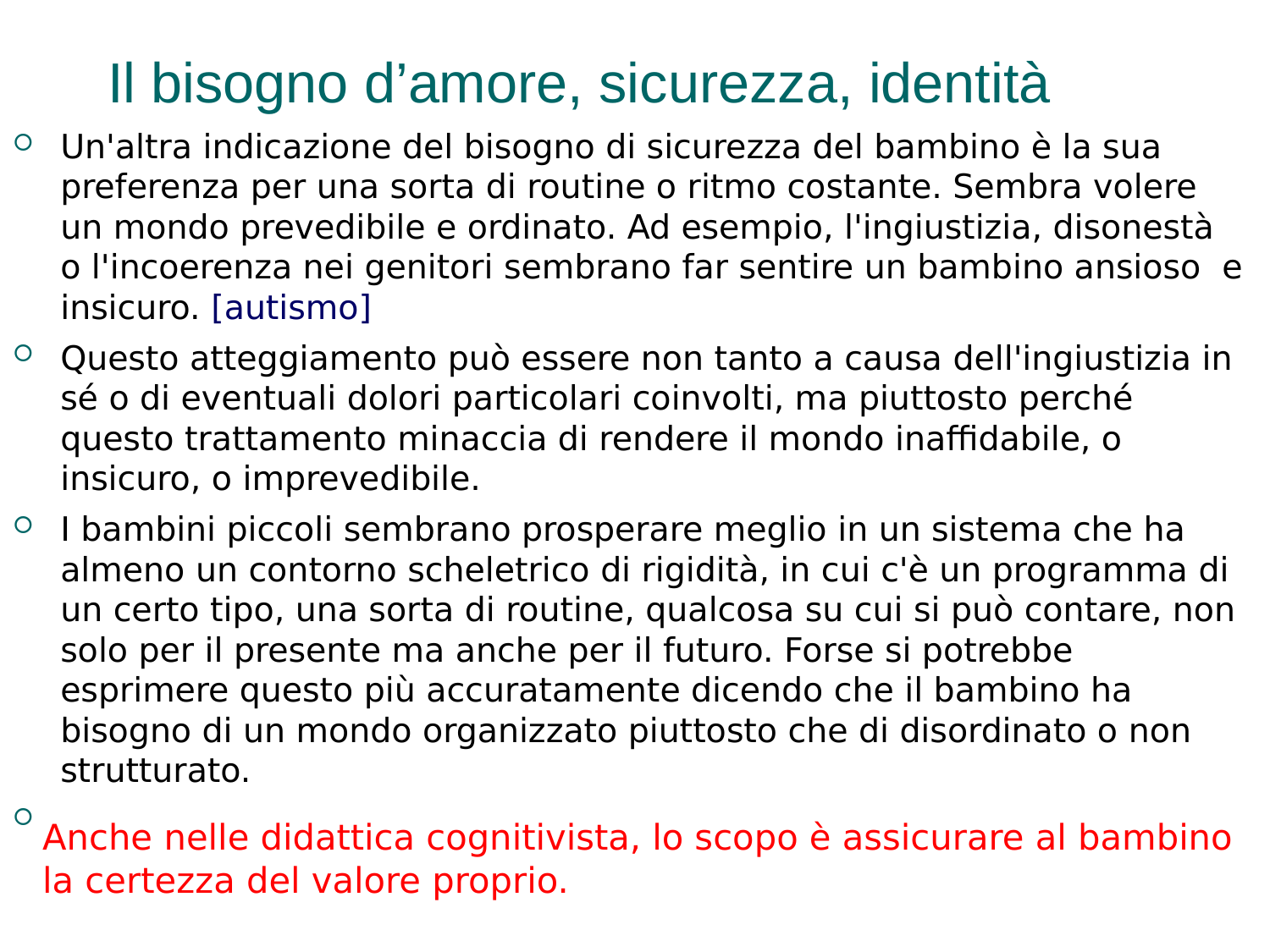

# Il bisogno d’amore, sicurezza, identità

Un'altra indicazione del bisogno di sicurezza del bambino è la sua preferenza per una sorta di routine o ritmo costante. Sembra volere un mondo prevedibile e ordinato. Ad esempio, l'ingiustizia, disonestà  o l'incoerenza nei genitori sembrano far sentire un bambino ansioso  e insicuro. [autismo]
Questo atteggiamento può essere non tanto a causa dell'ingiustizia in sé o di eventuali dolori particolari coinvolti, ma piuttosto perché questo trattamento minaccia di rendere il mondo inaffidabile, o insicuro, o imprevedibile.
I bambini piccoli sembrano prosperare meglio in un sistema che ha almeno un contorno scheletrico di rigidità, in cui c'è un programma di un certo tipo, una sorta di routine, qualcosa su cui si può contare, non solo per il presente ma anche per il futuro. Forse si potrebbe esprimere questo più accuratamente dicendo che il bambino ha bisogno di un mondo organizzato piuttosto che di disordinato o non strutturato.

Anche nelle didattica cognitivista, lo scopo è assicurare al bambino
la certezza del valore proprio.